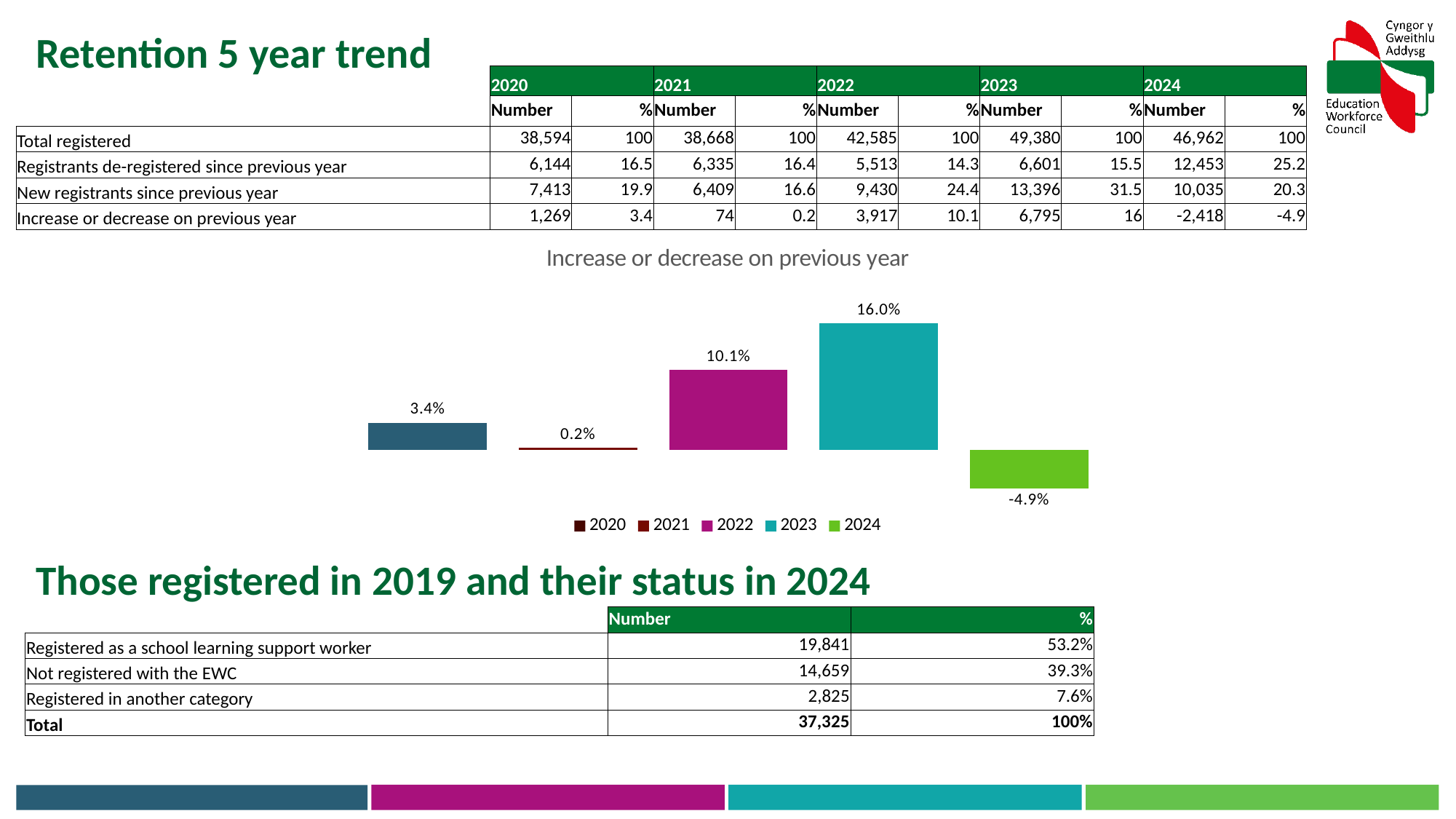

Retention 5 year trend
|  | 2020 |  | 2021 |  | 2022 |  | 2023 |  | 2024 |  |
| --- | --- | --- | --- | --- | --- | --- | --- | --- | --- | --- |
|  | Number | % | Number | % | Number | % | Number | % | Number | % |
| Total registered | 38,594 | 100 | 38,668 | 100 | 42,585 | 100 | 49,380 | 100 | 46,962 | 100 |
| Registrants de-registered since previous year | 6,144 | 16.5 | 6,335 | 16.4 | 5,513 | 14.3 | 6,601 | 15.5 | 12,453 | 25.2 |
| New registrants since previous year | 7,413 | 19.9 | 6,409 | 16.6 | 9,430 | 24.4 | 13,396 | 31.5 | 10,035 | 20.3 |
| Increase or decrease on previous year | 1,269 | 3.4 | 74 | 0.2 | 3,917 | 10.1 | 6,795 | 16 | -2,418 | -4.9 |

### Chart: Increase or decrease on previous year

| Category | 2020 | 2021 | 2022 | 2023 | 2024 |
|---|---|---|---|---|---|
Those registered in 2019 and their status in 2024
|  | Number | % |
| --- | --- | --- |
| Registered as a school learning support worker | 19,841 | 53.2% |
| Not registered with the EWC | 14,659 | 39.3% |
| Registered in another category | 2,825 | 7.6% |
| Total | 37,325 | 100% |